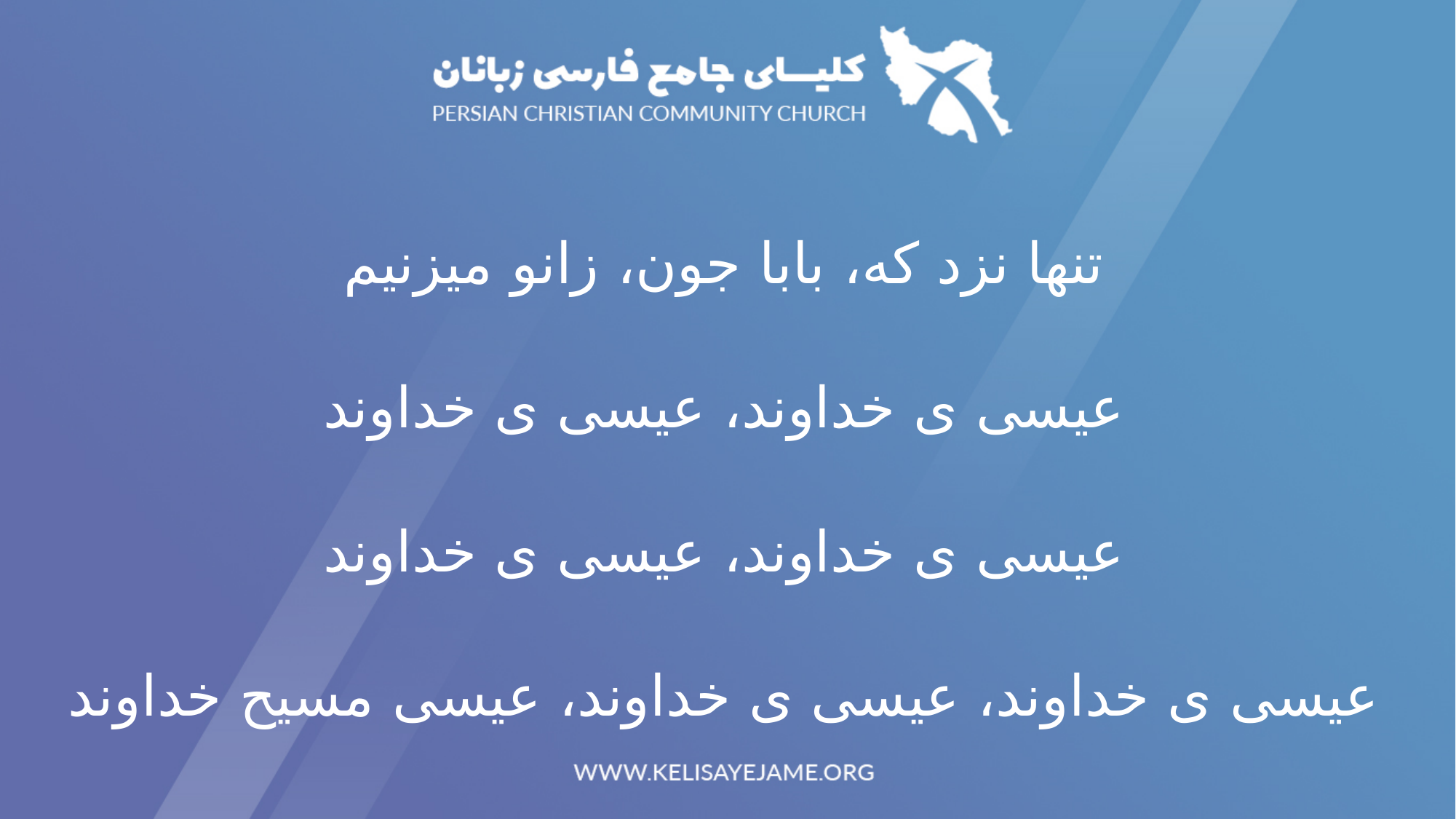

تنها نزد که، بابا جون، زانو میزنیم
عیسی ی خداوند، عیسی ی خداوند
عیسی ی خداوند، عیسی ی خداوند
عیسی ی خداوند، عیسی ی خداوند، عیسی مسیح خداوند